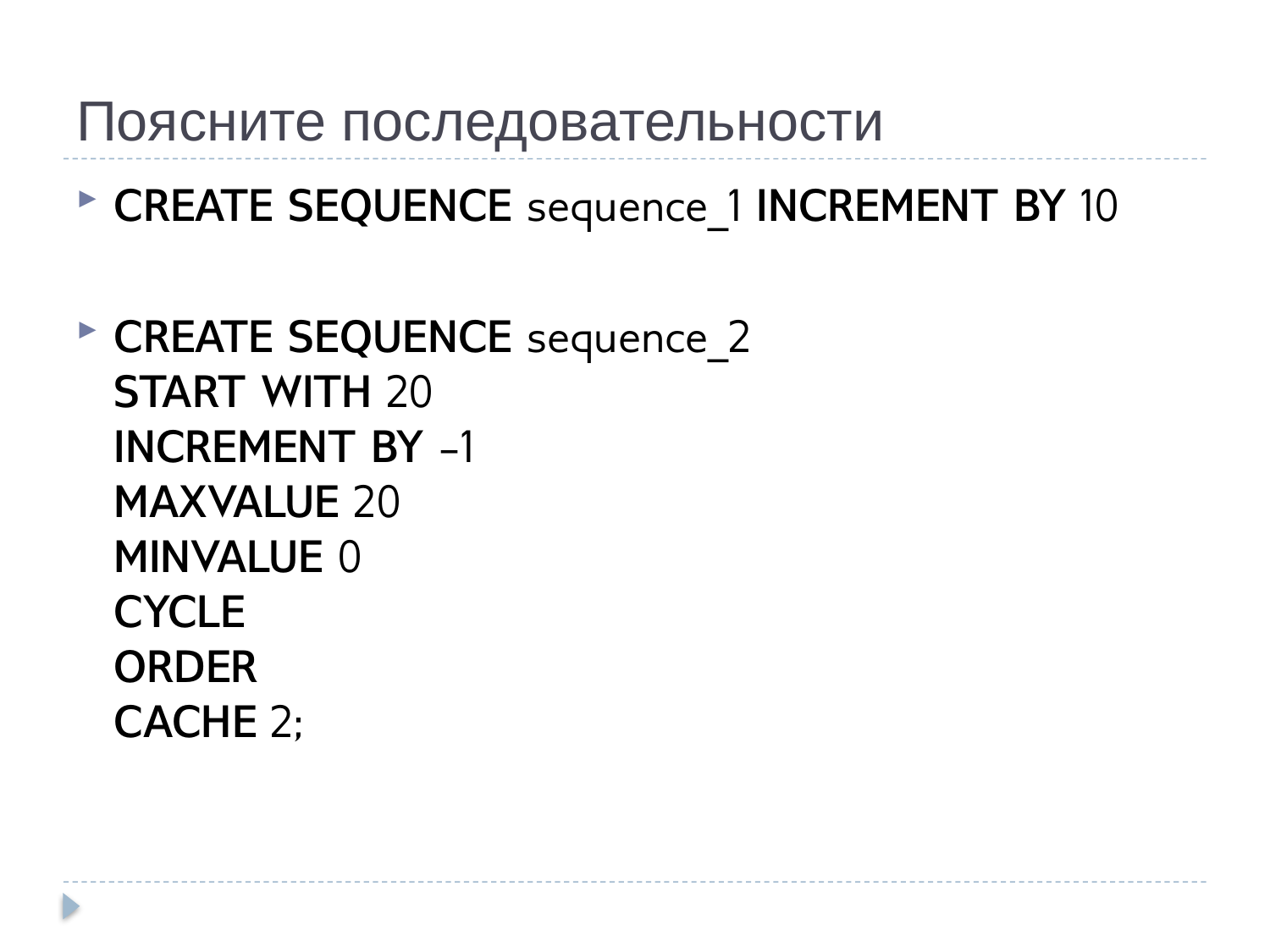

# Поясните последовательности
CREATE SEQUENCE sequence_1 INCREMENT BY 10

CREATE SEQUENCE sequence_2
START WITH 20
INCREMENT BY –1
MAXVALUE 20
MINVALUE 0
CYCLE
ORDER
CACHE 2;